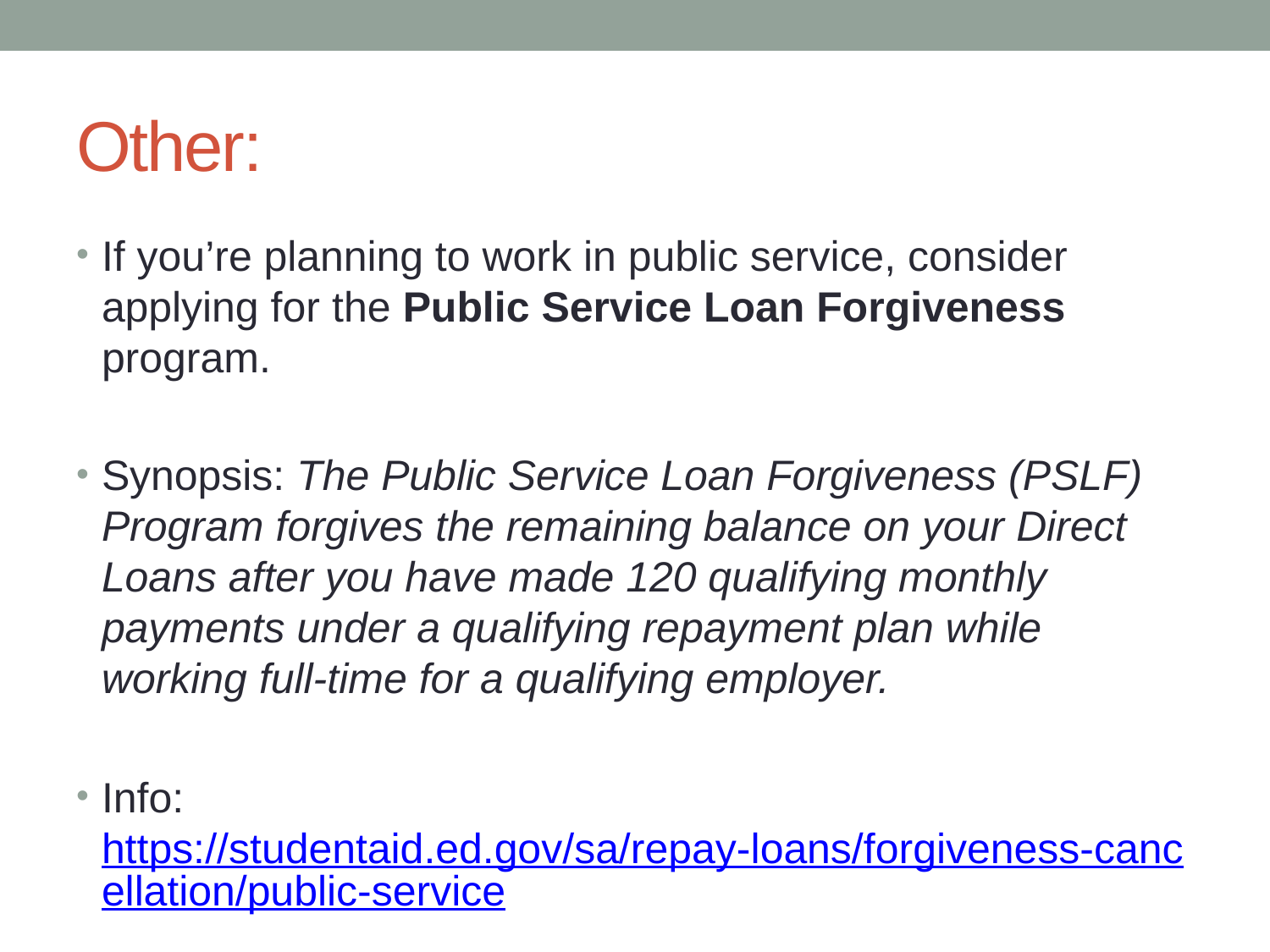

# Other:
If you’re planning to work in public service, consider applying for the Public Service Loan Forgiveness program.

Synopsis: The Public Service Loan Forgiveness (PSLF) Program forgives the remaining balance on your Direct Loans after you have made 120 qualifying monthly payments under a qualifying repayment plan while working full-time for a qualifying employer.

Info: https://studentaid.ed.gov/sa/repay-loans/forgiveness-cancellation/public-service